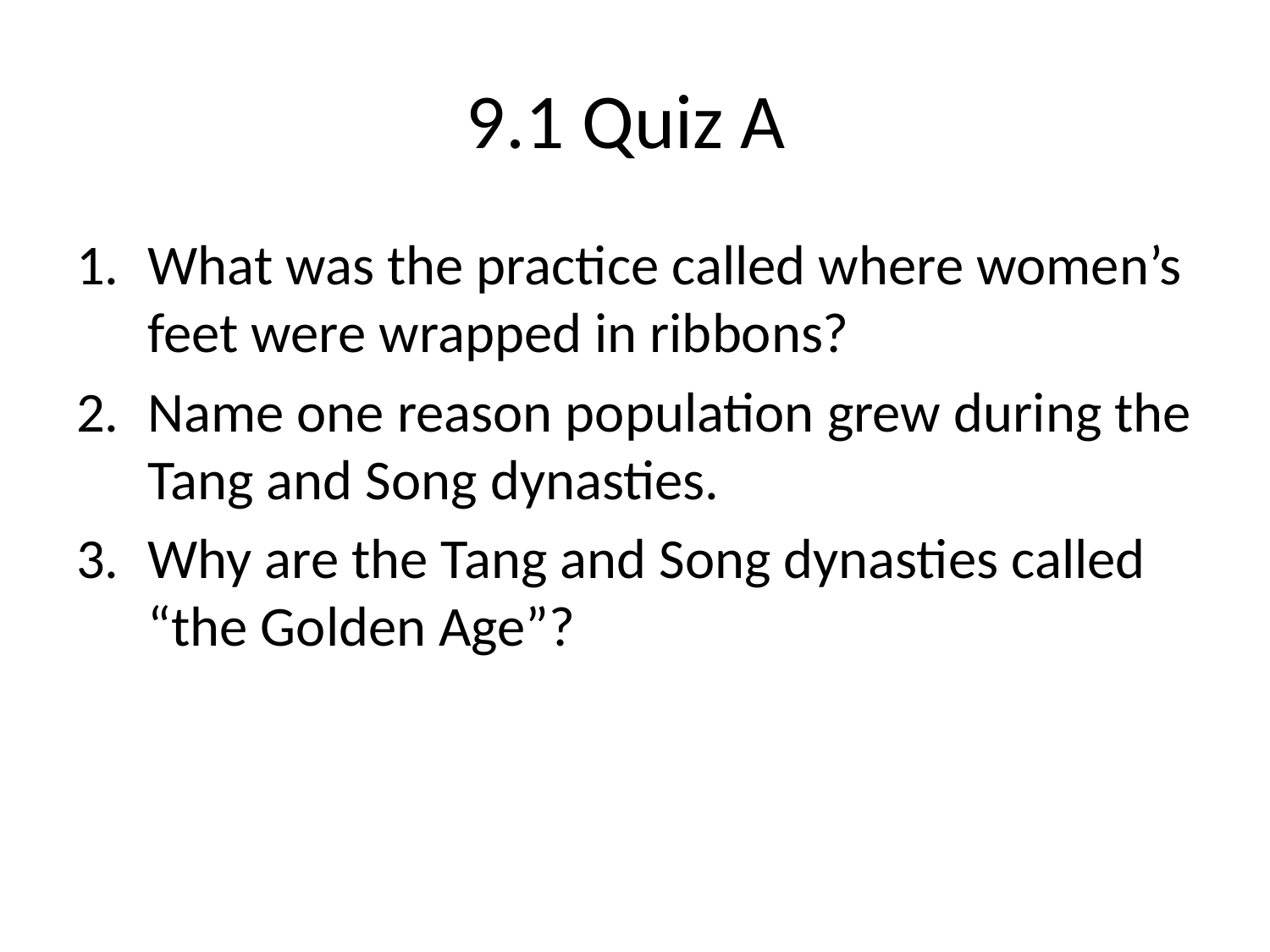

# 9.1 Quiz A
What was the practice called where women’s feet were wrapped in ribbons?
Name one reason population grew during the Tang and Song dynasties.
Why are the Tang and Song dynasties called “the Golden Age”?